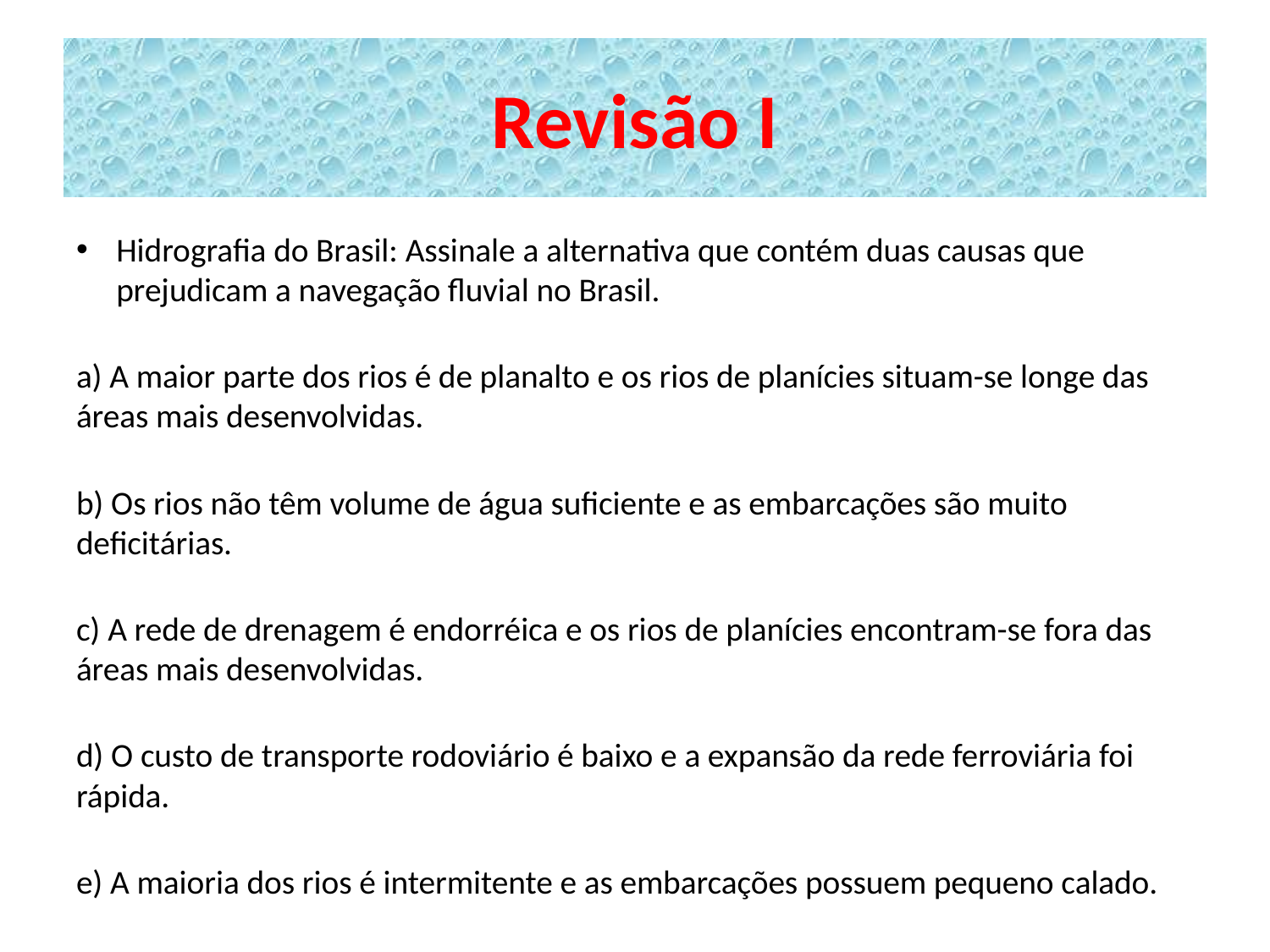

# Revisão I
Hidrografia do Brasil: Assinale a alternativa que contém duas causas que prejudicam a navegação ﬂuvial no Brasil.
a) A maior parte dos rios é de planalto e os rios de planícies situam-se longe das áreas mais desenvolvidas.
b) Os rios não têm volume de água suficiente e as embarcações são muito deficitárias.
c) A rede de drenagem é endorréica e os rios de planícies encontram-se fora das áreas mais desenvolvidas.
d) O custo de transporte rodoviário é baixo e a expansão da rede ferroviária foi rápida.
e) A maioria dos rios é intermitente e as embarcações possuem pequeno calado.